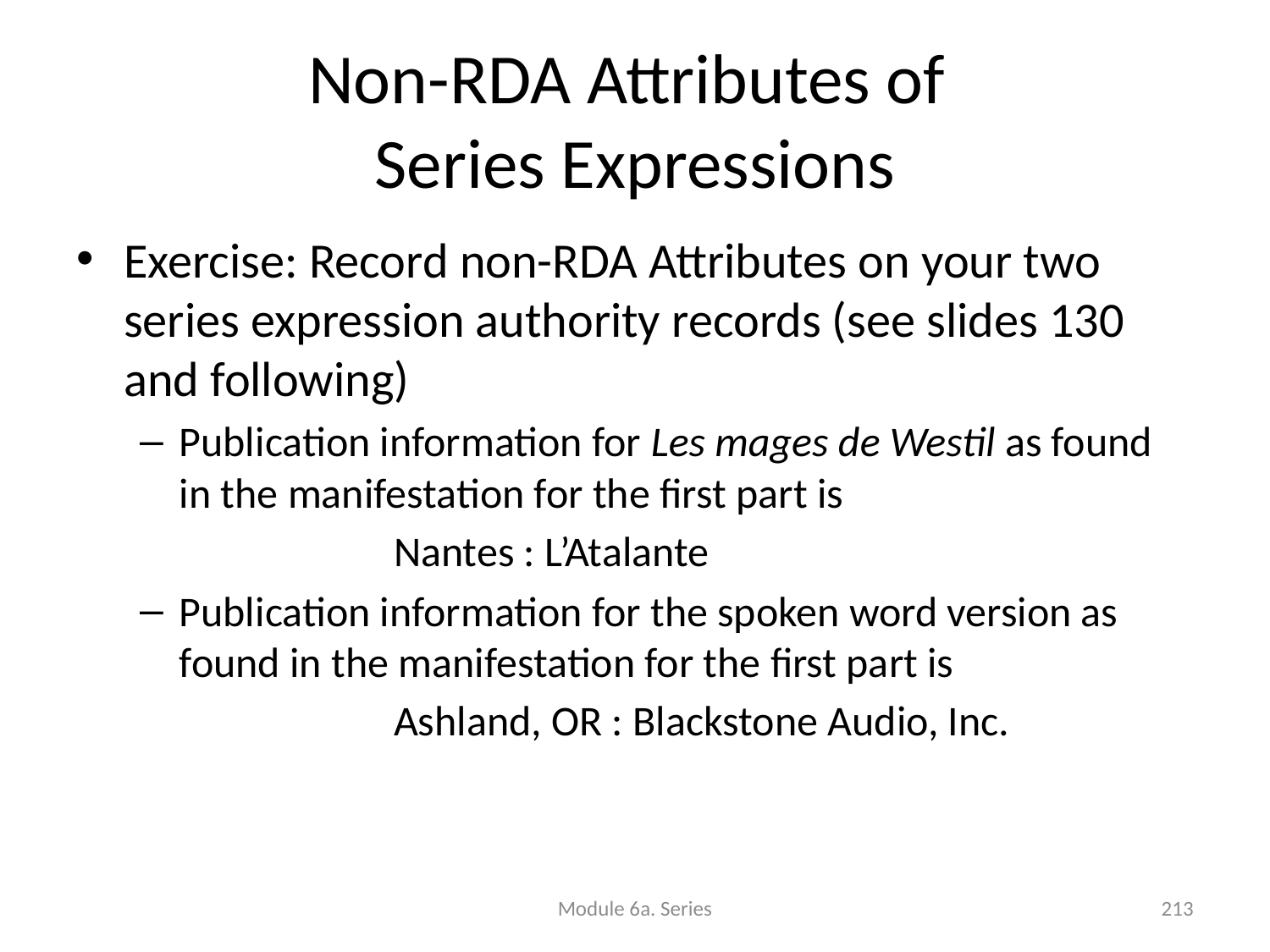

# Non-RDA Attributes of Series Expressions
Exercise: Record non-RDA Attributes on your two series expression authority records (see slides 130 and following)
Publication information for Les mages de Westil as found in the manifestation for the first part is
		Nantes : L’Atalante
Publication information for the spoken word version as found in the manifestation for the first part is
		Ashland, OR : Blackstone Audio, Inc.
Module 6a. Series
213